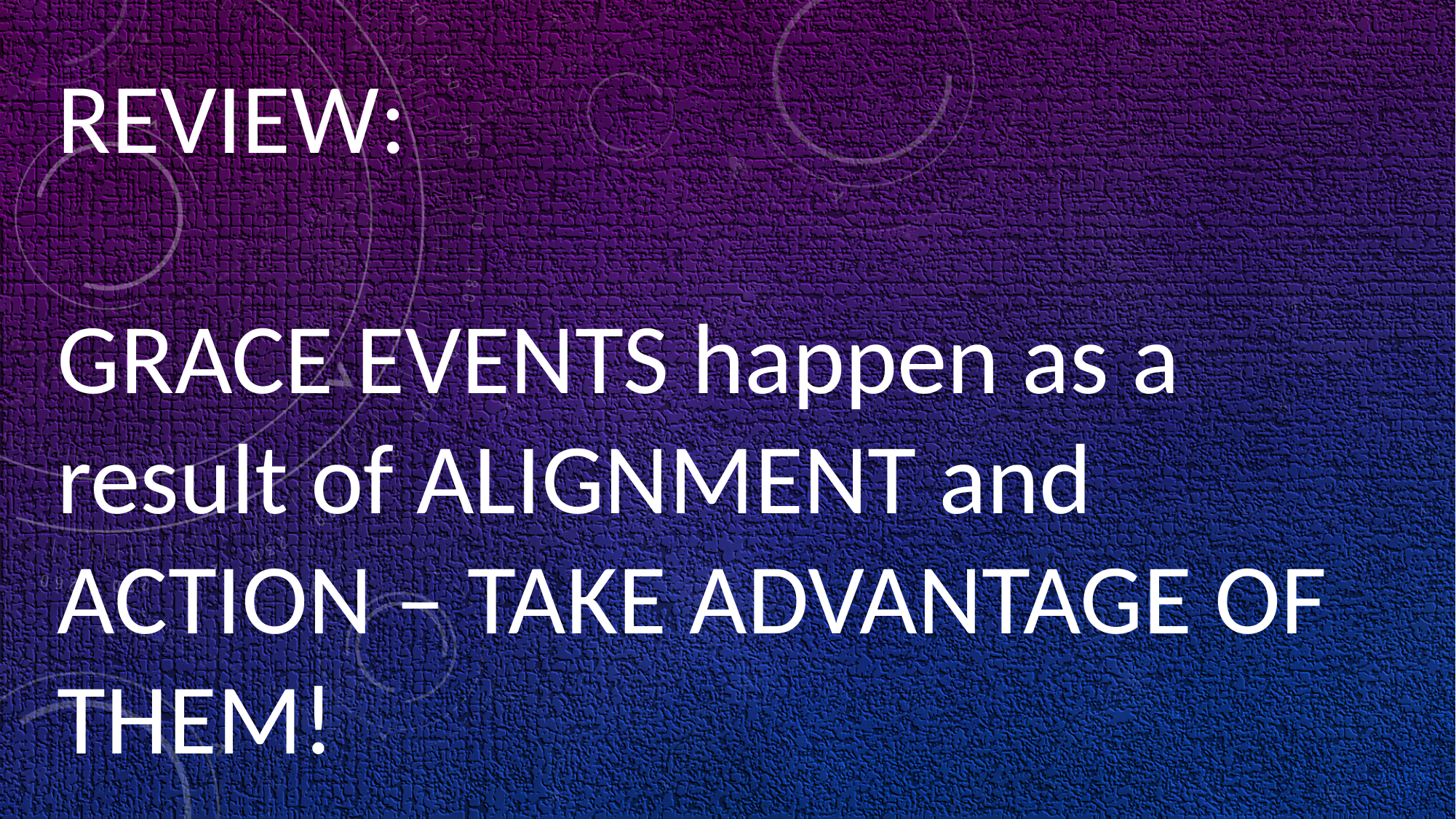

REVIEW:

GRACE EVENTS happen as a result of ALIGNMENT and ACTION – TAKE ADVANTAGE OF THEM!